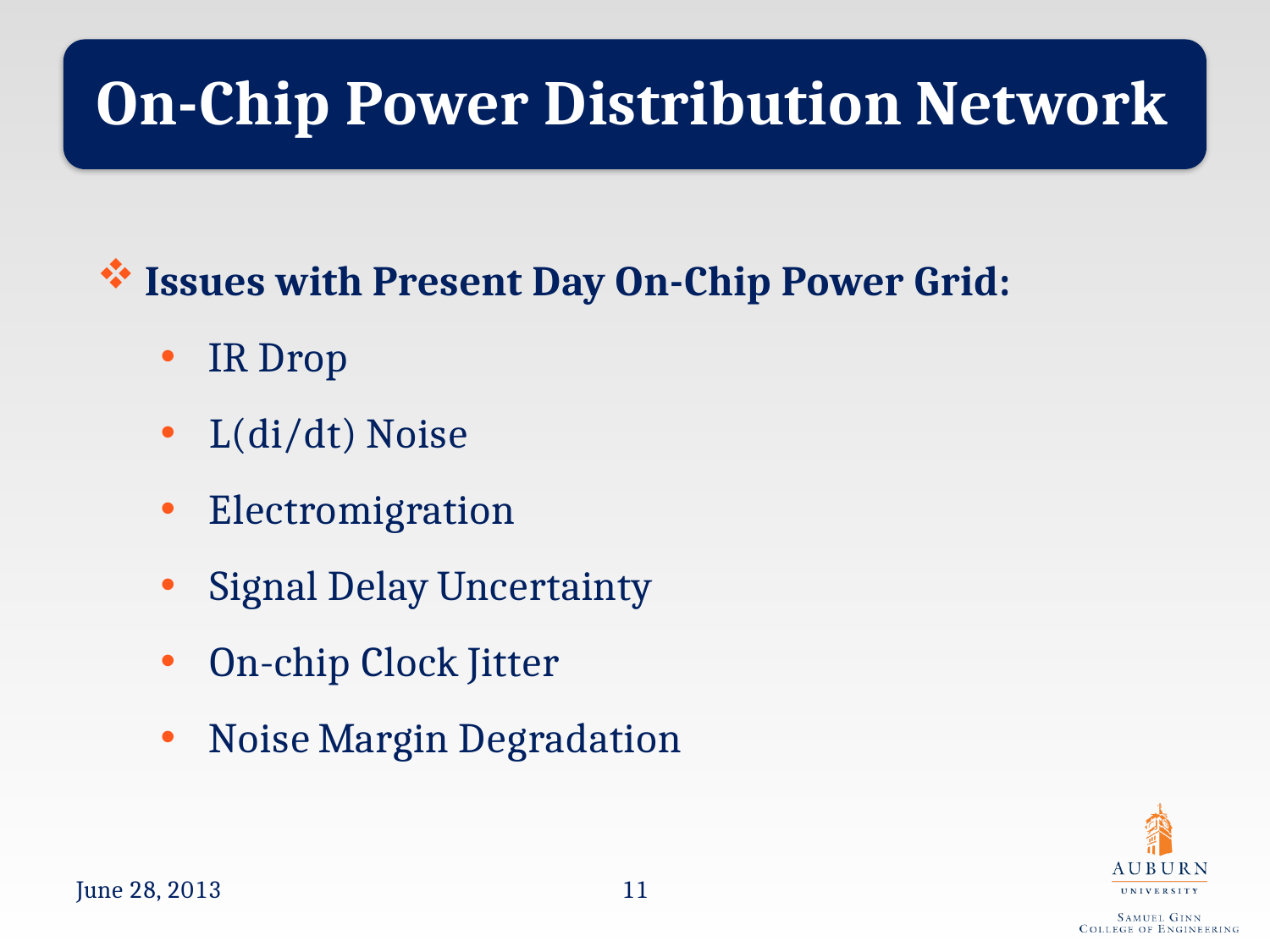

On-Chip Power Distribution Network
Issues with Present Day On-Chip Power Grid:
IR Drop
L(di/dt) Noise
Electromigration
Signal Delay Uncertainty
On-chip Clock Jitter
Noise Margin Degradation

June 28, 2013
11